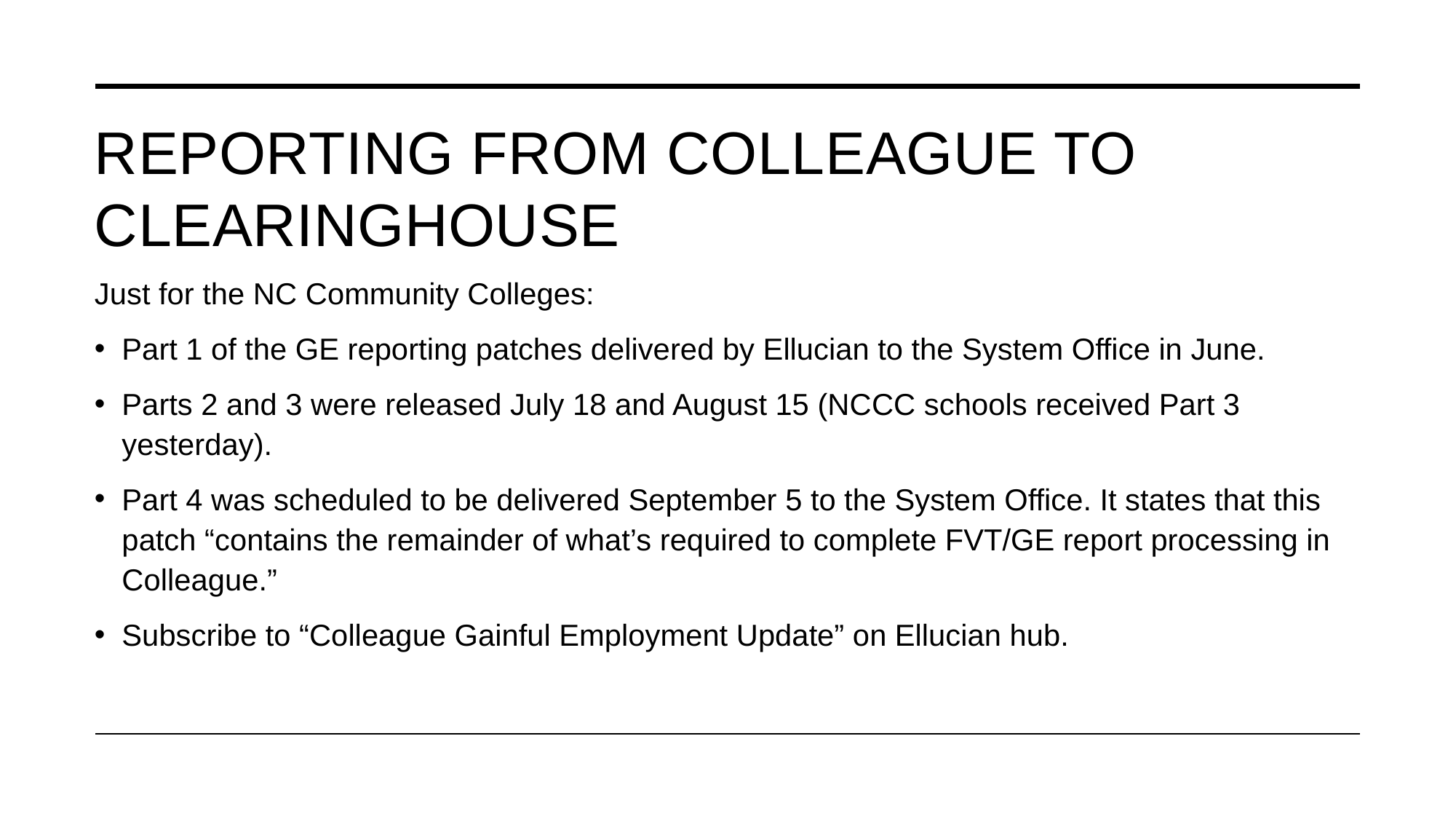

# Reporting from colleague to clearinghouse
Just for the NC Community Colleges:
Part 1 of the GE reporting patches delivered by Ellucian to the System Office in June.
Parts 2 and 3 were released July 18 and August 15 (NCCC schools received Part 3 yesterday).
Part 4 was scheduled to be delivered September 5 to the System Office. It states that this patch “contains the remainder of what’s required to complete FVT/GE report processing in Colleague.”
Subscribe to “Colleague Gainful Employment Update” on Ellucian hub.